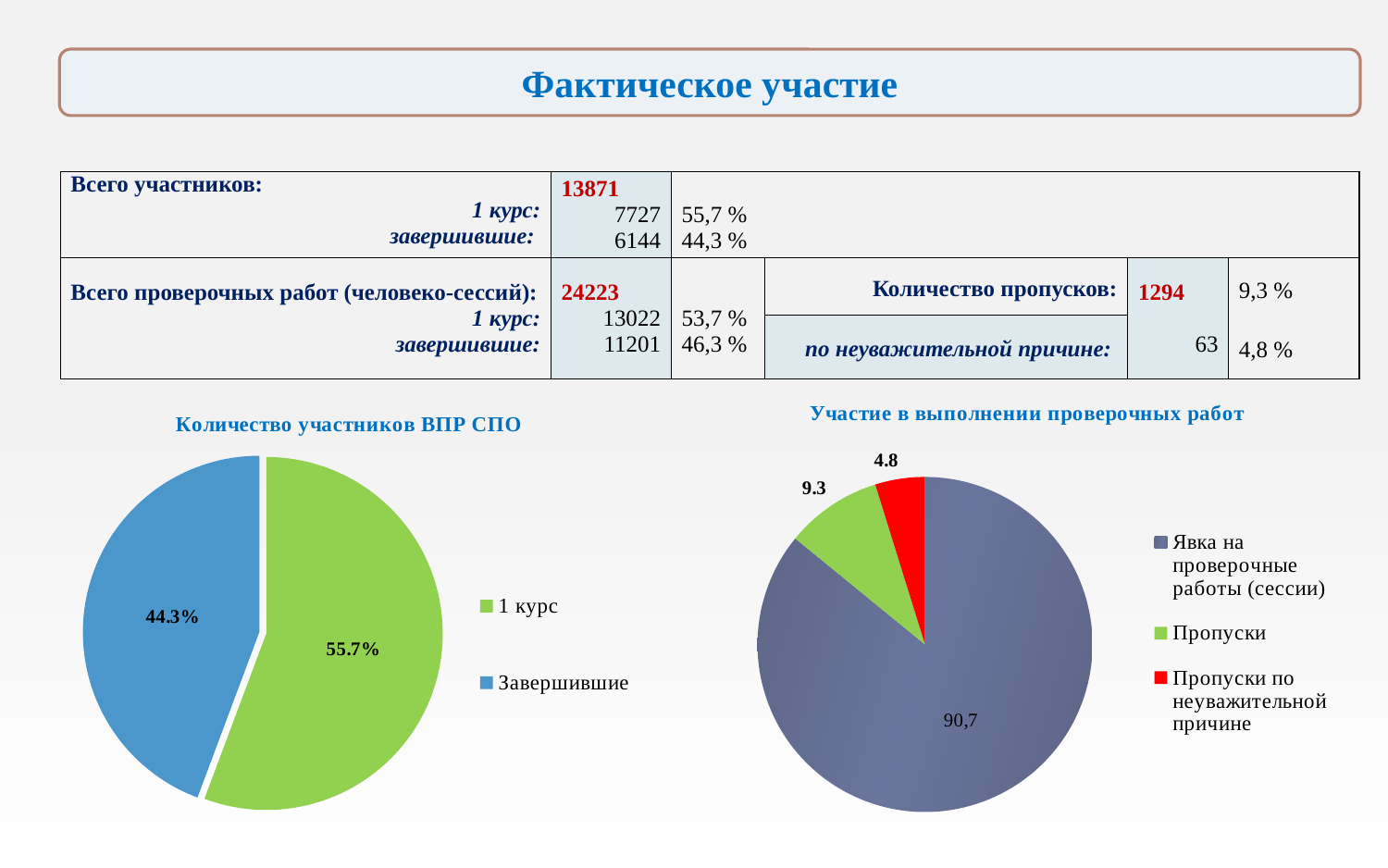

Фактическое участие
| Всего участников: 1 курс: завершившие: | 13871  7727 6144 | 55,7 % 44,3 % |  |  |  |
| --- | --- | --- | --- | --- | --- |
| Всего проверочных работ (человеко-сессий): 1 курс: завершившие: | 24223 13022 11201 | 53,7 % 46,3 % | Количество пропусков: | 1294 63 | 9,3 % 4,8 % |
|  |  |  | по неуважительной причине: |  |  |

### Chart: Участие в выполнении проверочных работ

| Category | Количество проверочных работ  |
|---|---|
| Явка на проверочные работы (сессии) | 85.9 |
| Пропуски | 9.3 |
| Пропуски по неуважительной причине | 4.8 |

### Chart: Количество участников ВПР СПО

| Category | Количество участников |
|---|---|
| 1 курс | 0.557 |
| Завершившие | 0.443 |